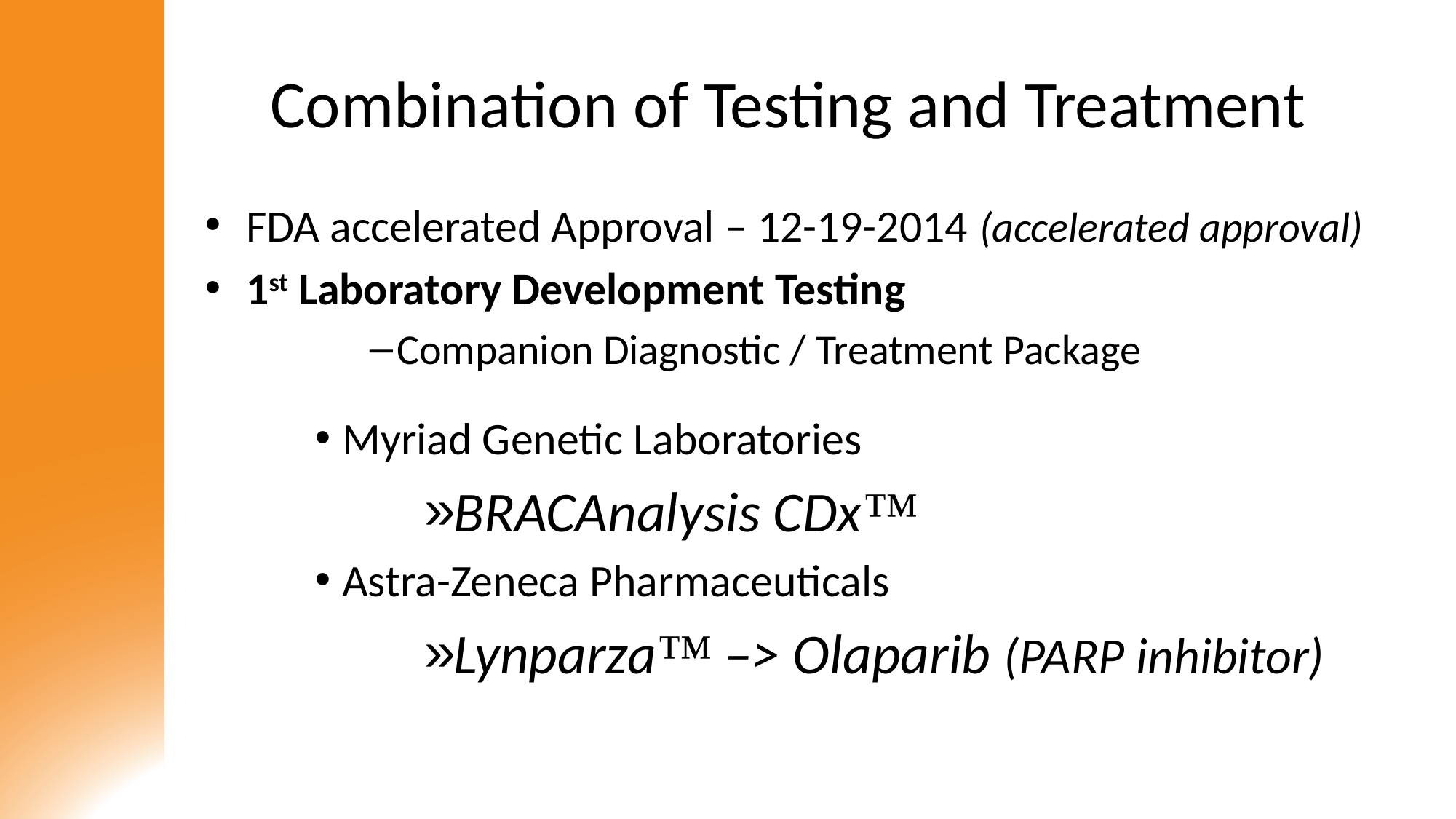

# Combination of Testing and Treatment
FDA accelerated Approval – 12-19-2014 (accelerated approval)
1st Laboratory Development Testing
Companion Diagnostic / Treatment Package

Myriad Genetic Laboratories
BRACAnalysis CDx™
Astra-Zeneca Pharmaceuticals
Lynparza™ –> Olaparib (PARP inhibitor)